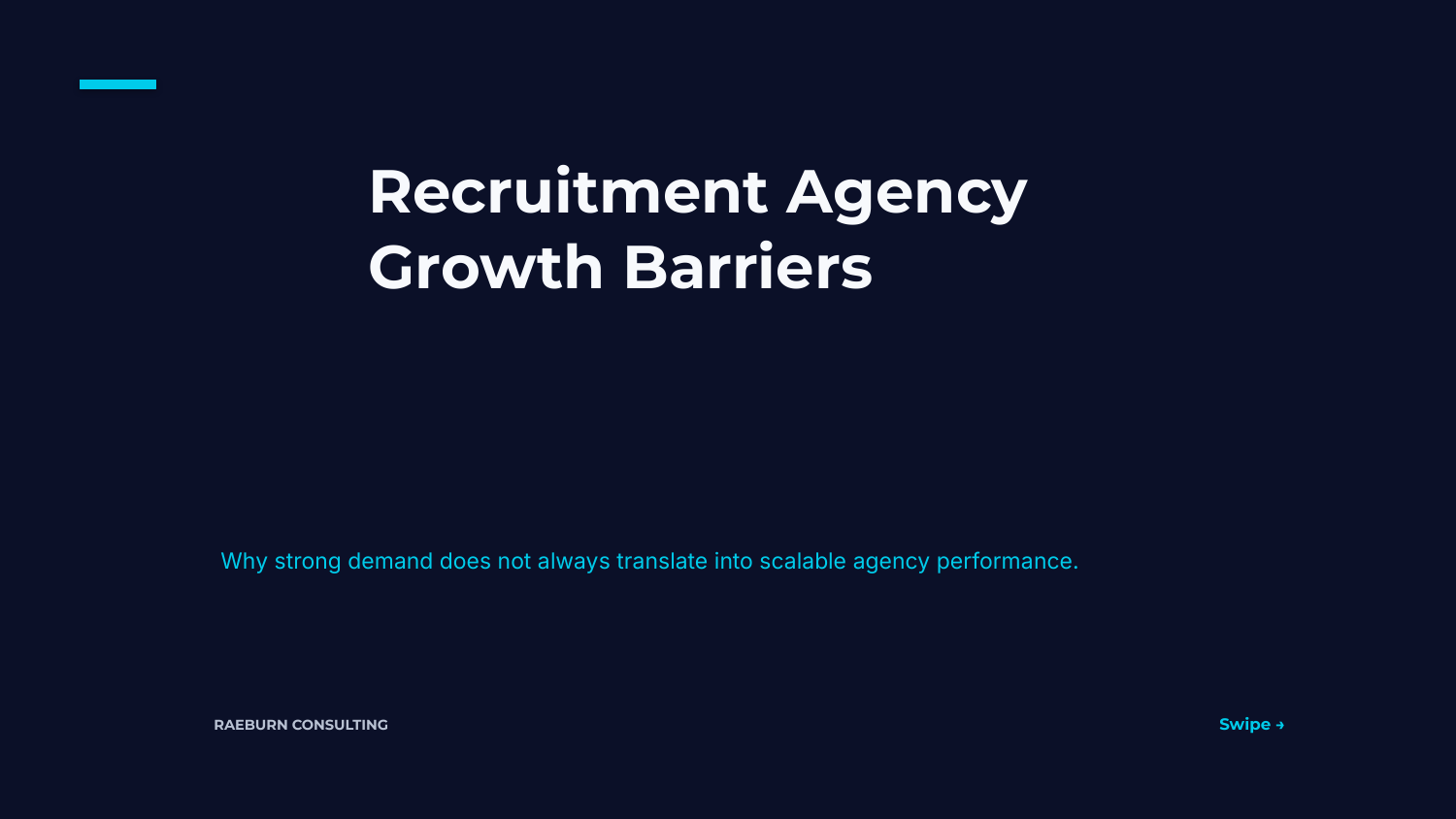

Recruitment Agency
Growth Barriers
Why strong demand does not always translate into scalable agency performance.
Swipe →
RAEBURN CONSULTING